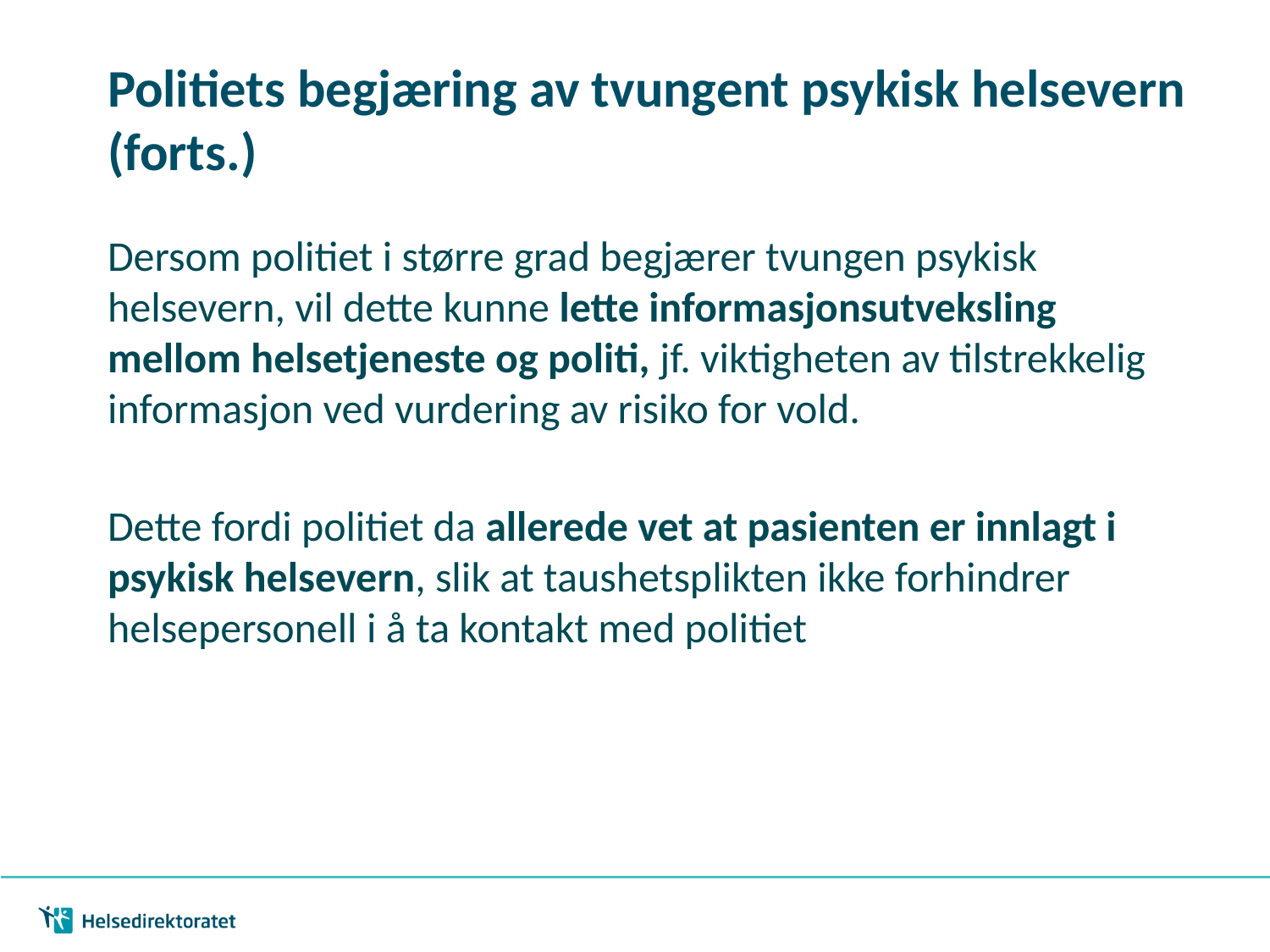

# Politiets begjæring av tvungent psykisk helsevern (forts.)
Dersom politiet i større grad begjærer tvungen psykisk helsevern, vil dette kunne lette informasjonsutveksling mellom helsetjeneste og politi, jf. viktigheten av tilstrekkelig informasjon ved vurdering av risiko for vold.

Dette fordi politiet da allerede vet at pasienten er innlagt i psykisk helsevern, slik at taushetsplikten ikke forhindrer helsepersonell i å ta kontakt med politiet